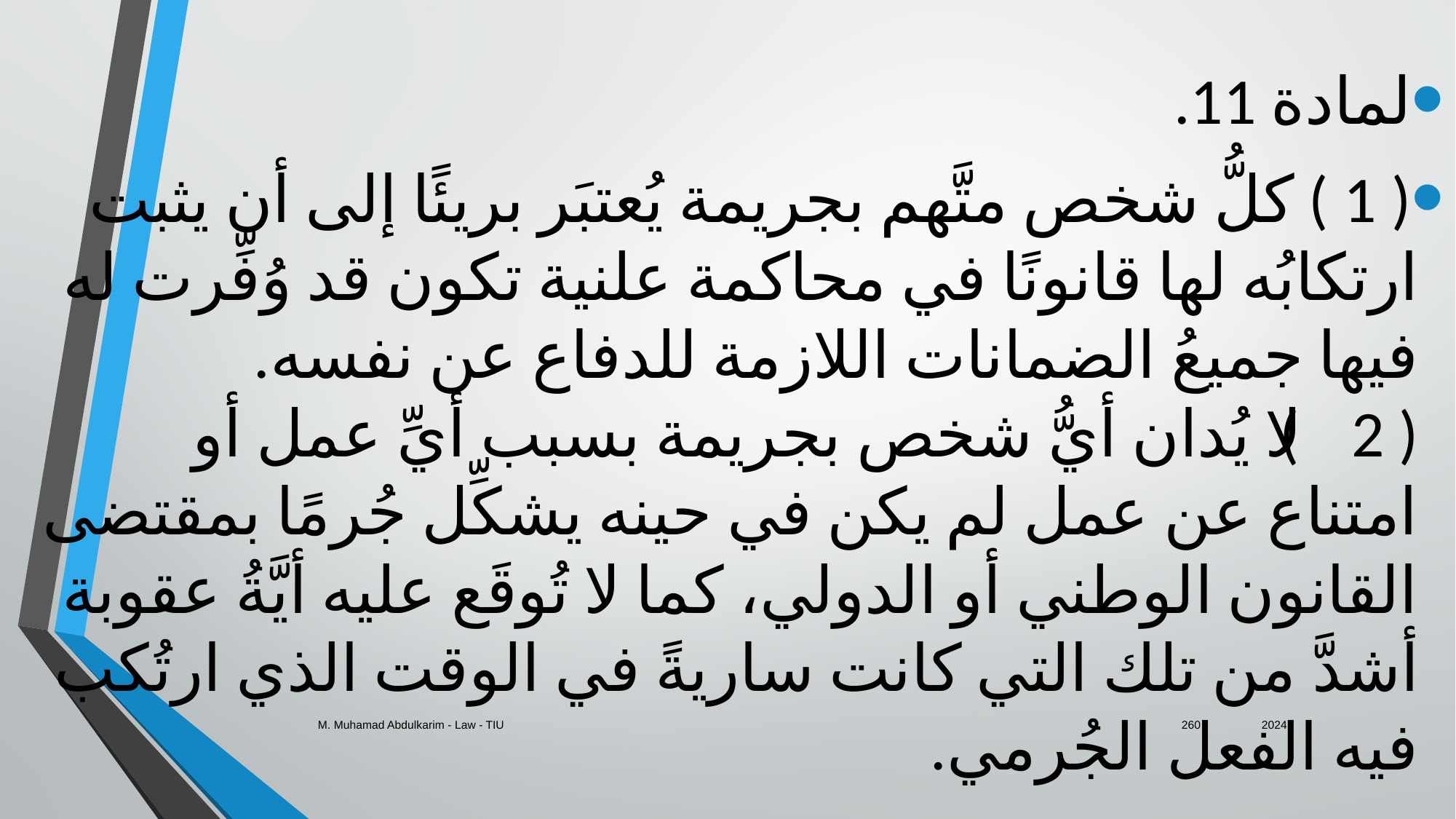

لمادة 11.
( 1 ) كلُّ شخص متَّهم بجريمة يُعتبَر بريئًا إلى أن يثبت ارتكابُه لها قانونًا في محاكمة علنية تكون قد وُفِّرت له فيها جميعُ الضمانات اللازمة للدفاع عن نفسه.
( 2 ) لا يُدان أيُّ شخص بجريمة بسبب أيِّ عمل أو امتناع عن عمل لم يكن في حينه يشكِّل جُرمًا بمقتضى القانون الوطني أو الدولي، كما لا تُوقَع عليه أيَّةُ عقوبة أشدَّ من تلك التي كانت ساريةً في الوقت الذي ارتُكب فيه الفعل الجُرمي.
M. Muhamad Abdulkarim - Law - TIU
2024
260